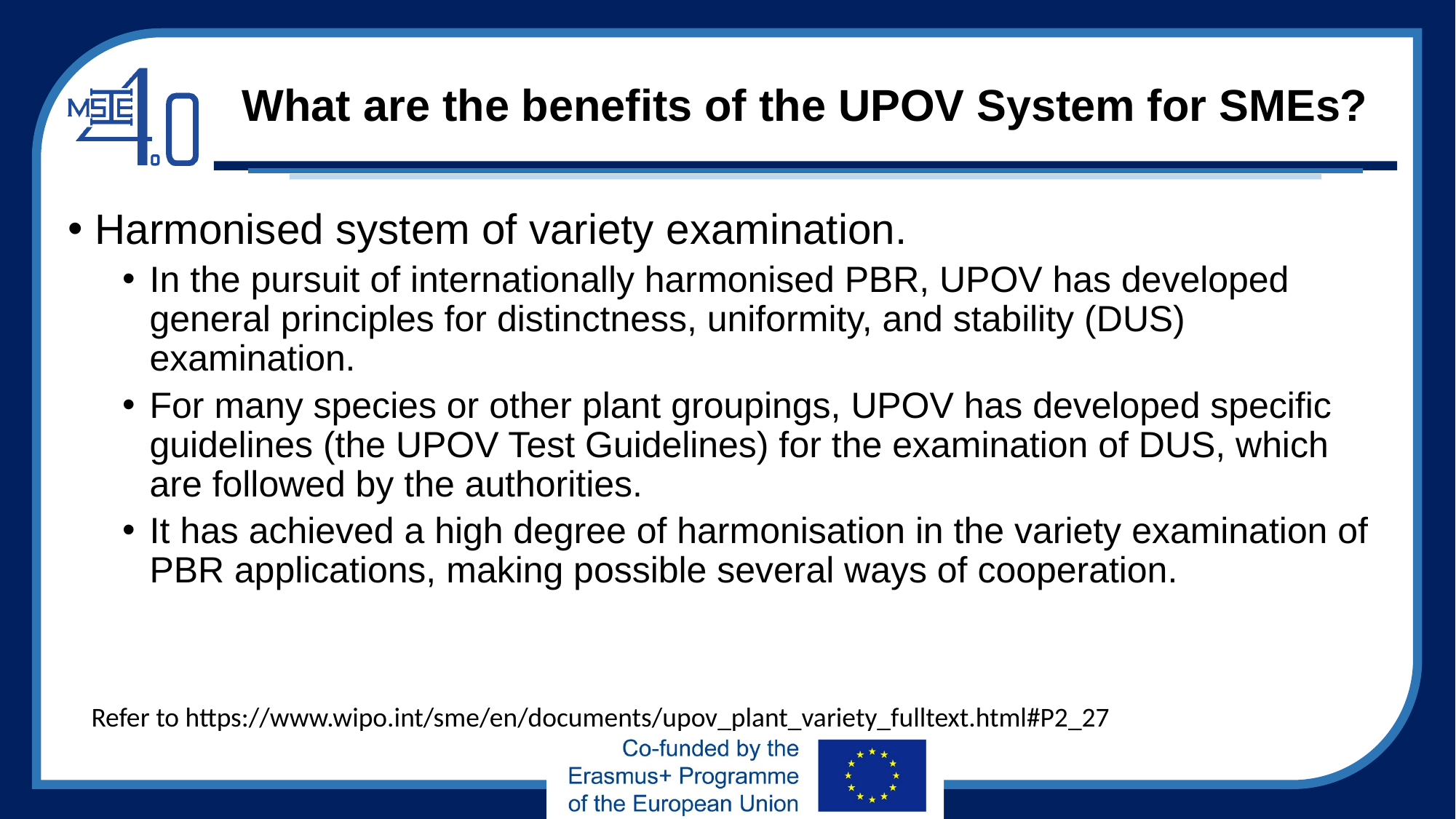

# What are the benefits of the UPOV System for SMEs?
Harmonised system of variety examination.
In the pursuit of internationally harmonised PBR, UPOV has developed general principles for distinctness, uniformity, and stability (DUS) examination.
For many species or other plant groupings, UPOV has developed specific guidelines (the UPOV Test Guidelines) for the examination of DUS, which are followed by the authorities.
It has achieved a high degree of harmonisation in the variety examination of PBR applications, making possible several ways of cooperation.
Refer to https://www.wipo.int/sme/en/documents/upov_plant_variety_fulltext.html#P2_27